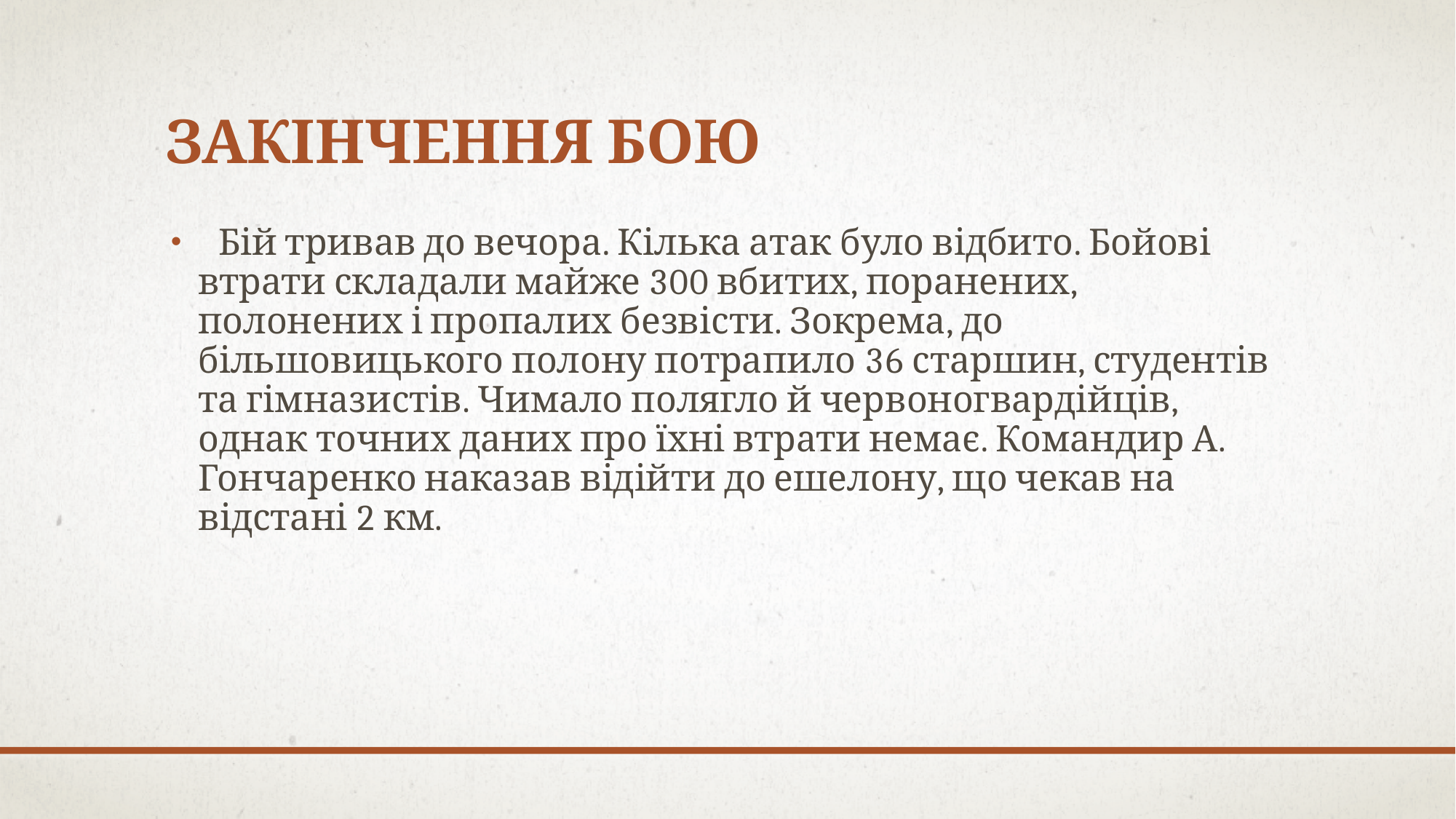

# Закінчення Бою
   Бій тривав до вечора. Кілька атак було відбито. Бойові втрати складали майже 300 вбитих, поранених, полонених і пропалих безвісти. Зокрема, до більшовицького полону потрапило 36 старшин, студентів та гімназистів. Чимало полягло й червоногвардійців, однак точних даних про їхні втрати немає. Командир А. Гончаренко наказав відійти до ешелону, що чекав на відстані 2 км.